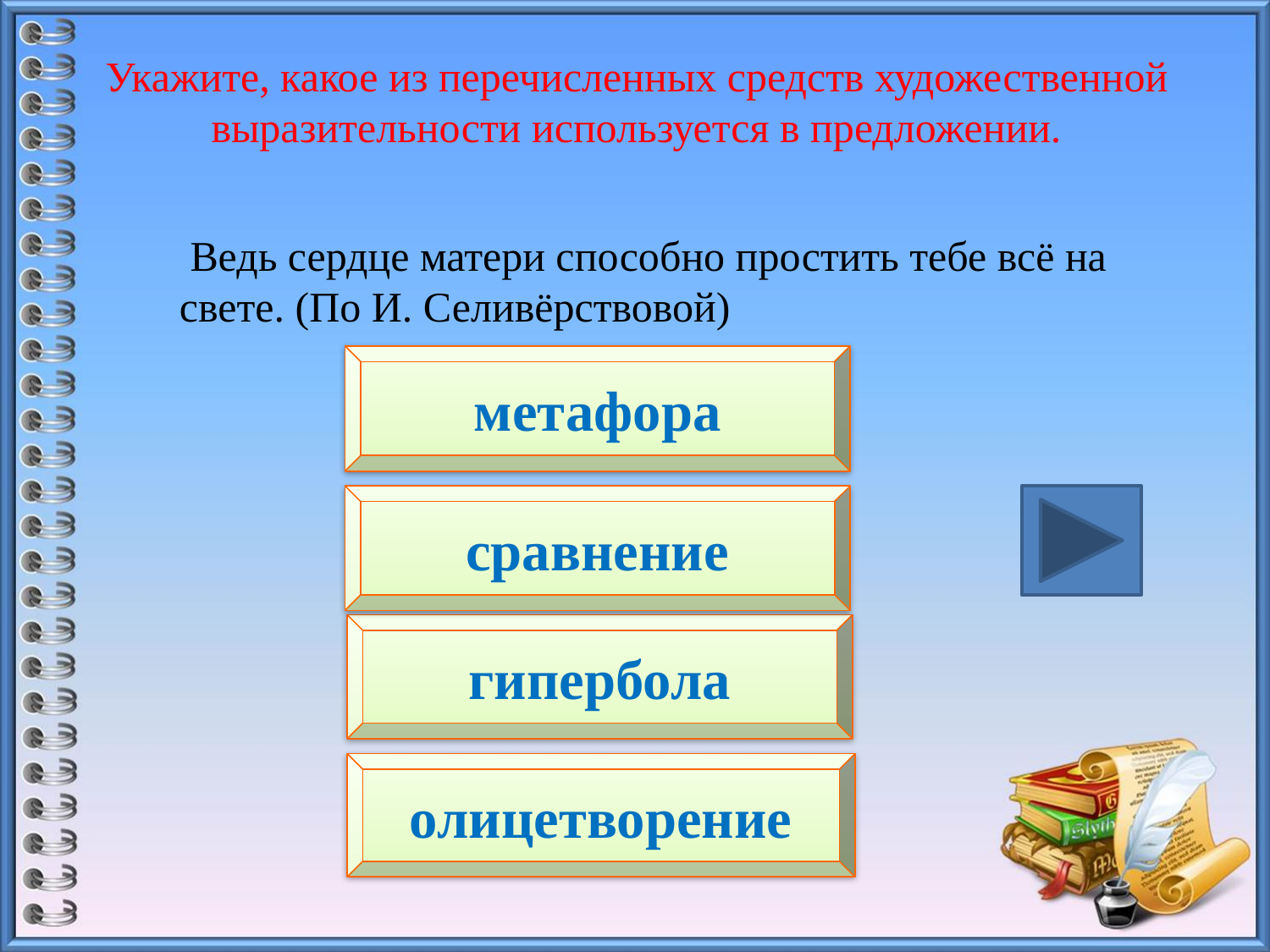

# Укажите, какое из перечисленных средств художественной выразительности используется в предложении.
      Ведь сердце матери способно простить тебе всё на свете. (По И. Селивёрствовой)

метафора

сравнение

гипербола
олицетворение